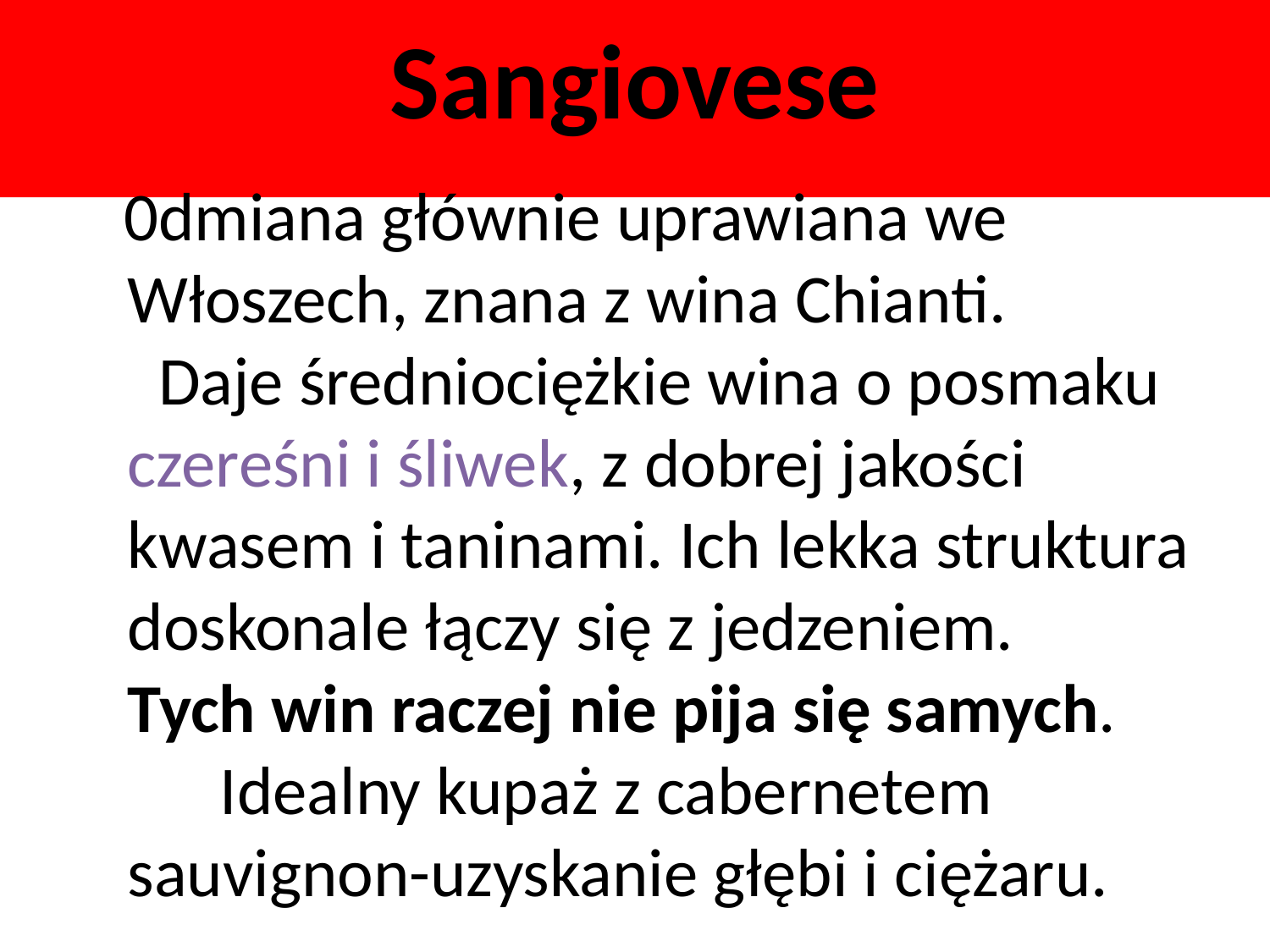

# Sangiovese
   0dmiana głównie uprawiana we Włoszech, znana z wina Chianti.               Daje średniociężkie wina o posmaku czereśni i śliwek, z dobrej jakości kwasem i taninami. Ich lekka struktura doskonale łączy się z jedzeniem.        Tych win raczej nie pija się samych.            Idealny kupaż z cabernetem sauvignon-uzyskanie głębi i ciężaru.